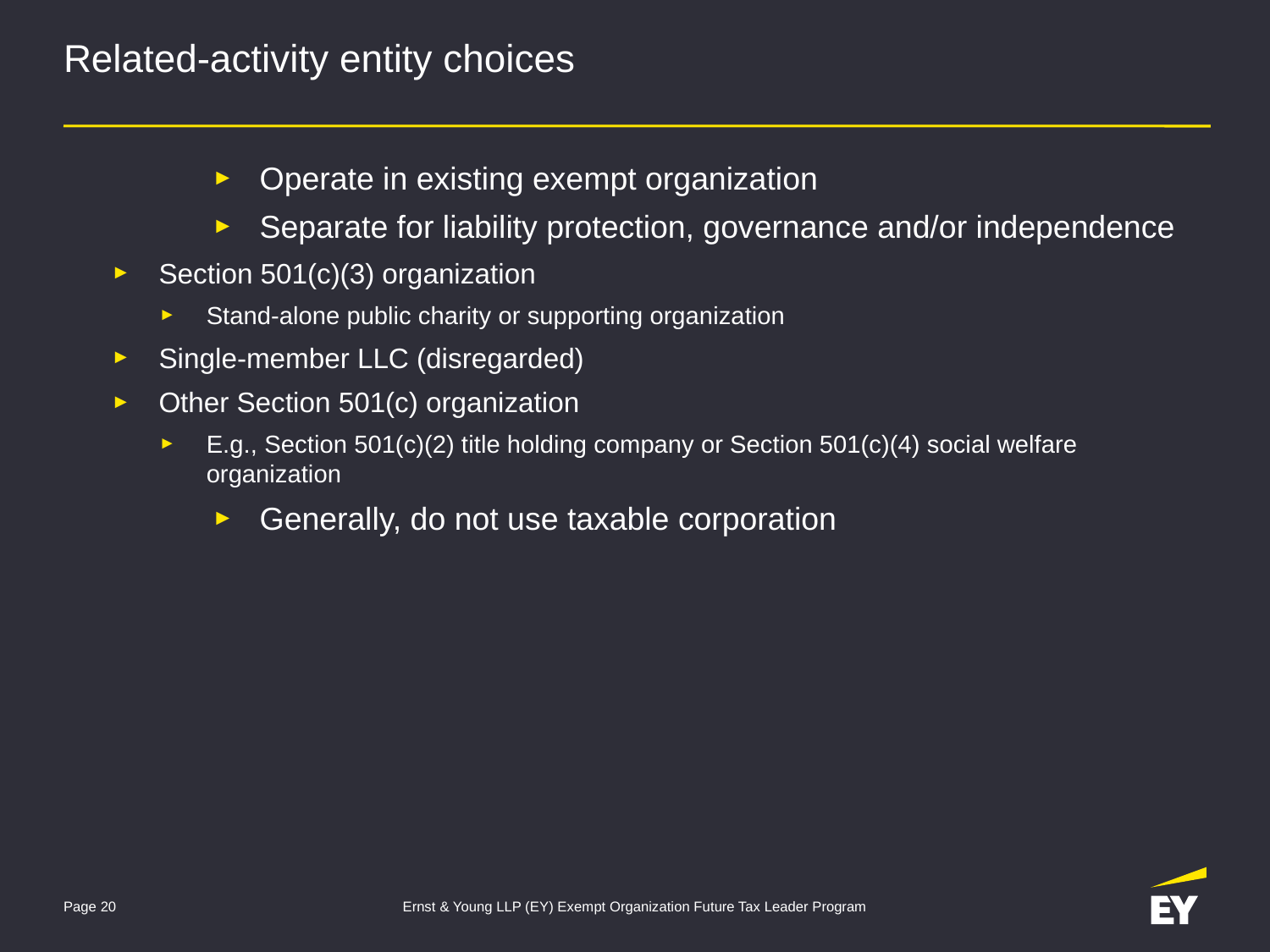

# Related-activity entity choices
Operate in existing exempt organization
Separate for liability protection, governance and/or independence
Section 501(c)(3) organization
Stand-alone public charity or supporting organization
Single-member LLC (disregarded)
Other Section 501(c) organization
E.g., Section 501(c)(2) title holding company or Section 501(c)(4) social welfare organization
Generally, do not use taxable corporation